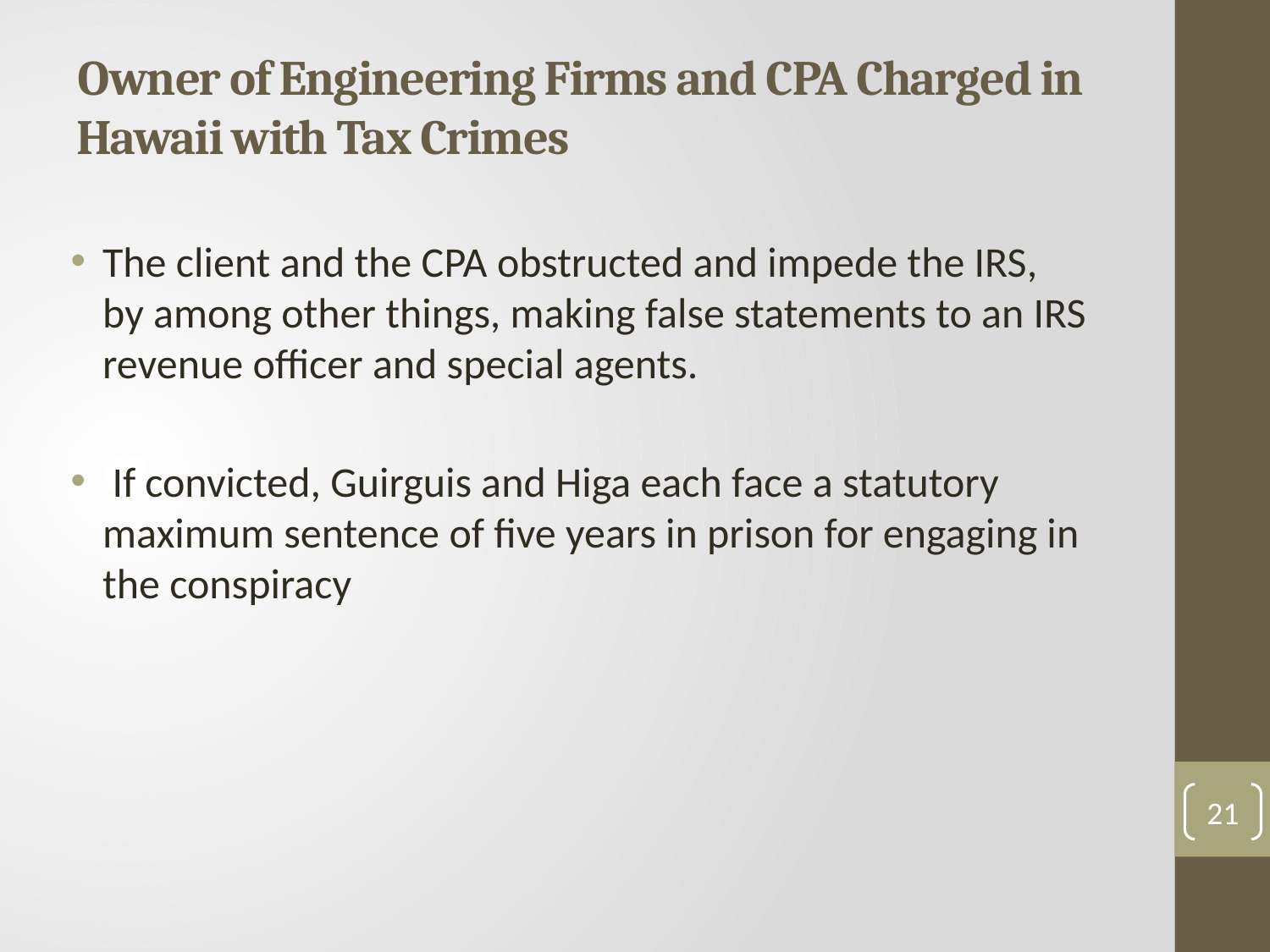

# Owner of Engineering Firms and CPA Charged in Hawaii with Tax Crimes

The client and the CPA obstructed and impede the IRS, by among other things, making false statements to an IRS revenue officer and special agents.

 If convicted, Guirguis and Higa each face a statutory maximum sentence of five years in prison for engaging in the conspiracy
21